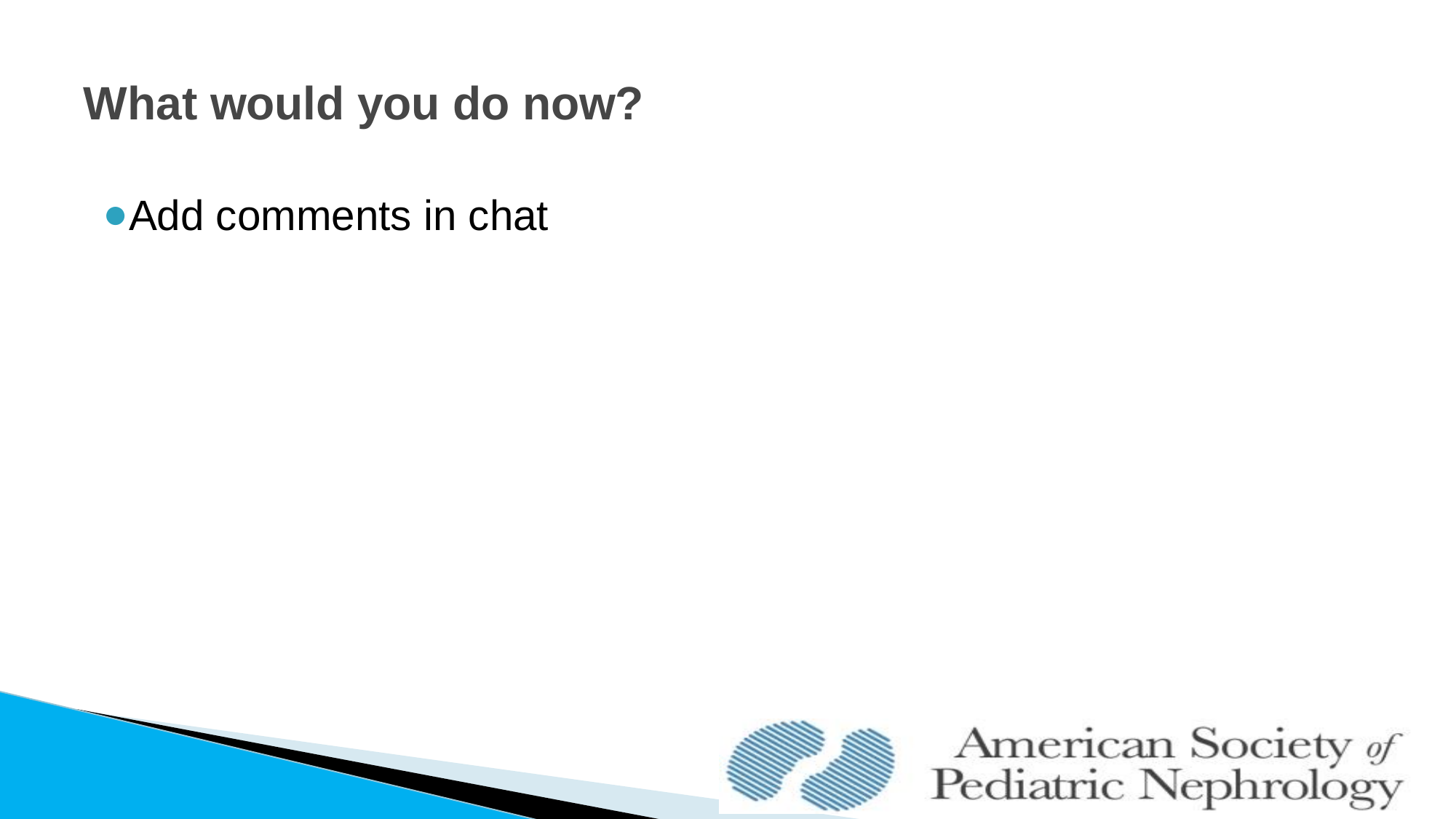

# What would you do now?
Add comments in chat